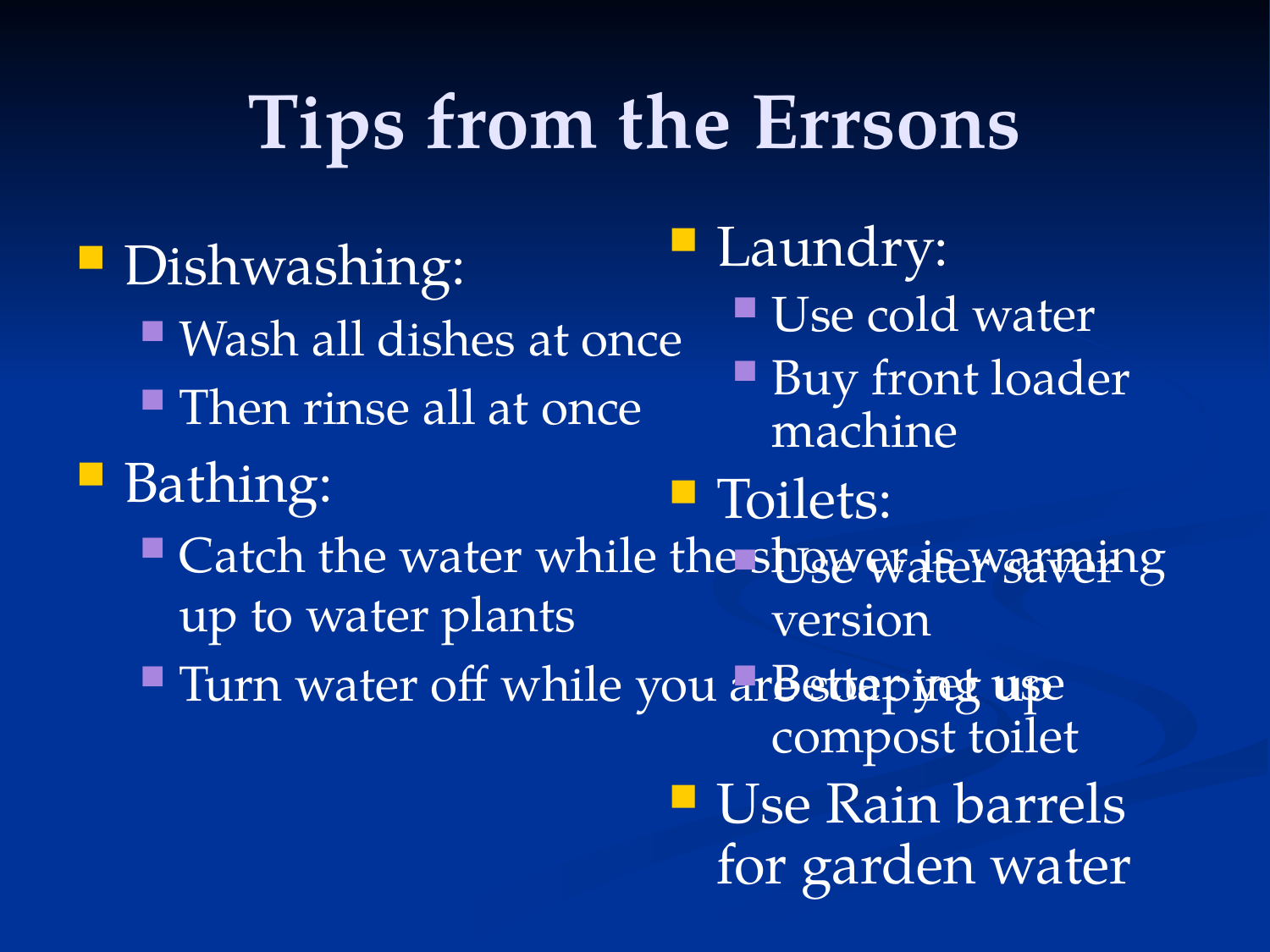

# Tips from the Errsons
Laundry:
Use cold water
Buy front loader machine
Toilets:
Use water saver version
Better yet use compost toilet
Use Rain barrels for garden water
Dishwashing:
Wash all dishes at once
Then rinse all at once
Bathing:
Catch the water while the shower is warming up to water plants
Turn water off while you are soaping up